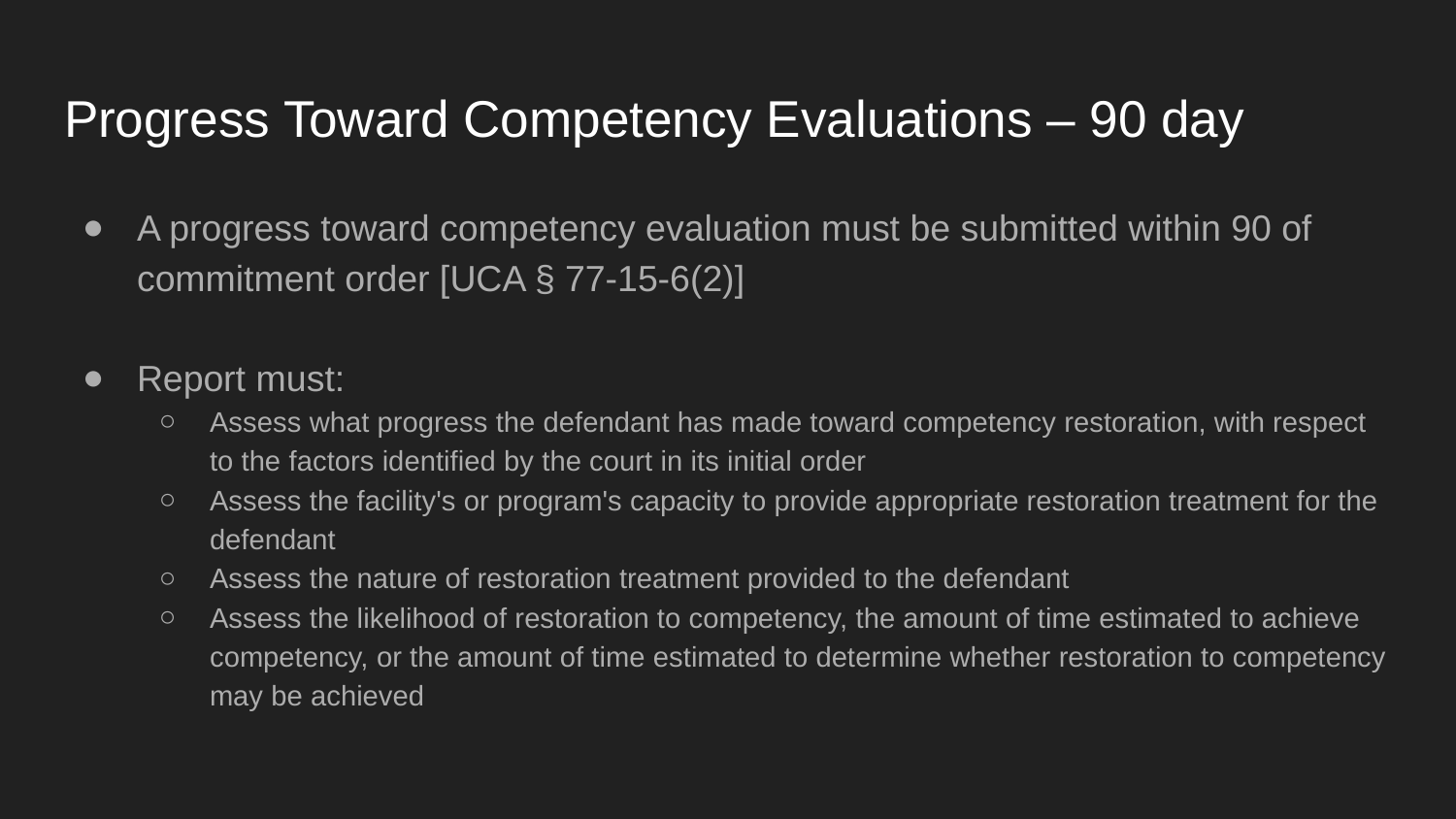

# Progress Toward Competency Evaluations – 90 day
A progress toward competency evaluation must be submitted within 90 of commitment order [UCA § 77-15-6(2)]

Report must:
Assess what progress the defendant has made toward competency restoration, with respect to the factors identified by the court in its initial order
Assess the facility's or program's capacity to provide appropriate restoration treatment for the defendant
Assess the nature of restoration treatment provided to the defendant
Assess the likelihood of restoration to competency, the amount of time estimated to achieve competency, or the amount of time estimated to determine whether restoration to competency may be achieved